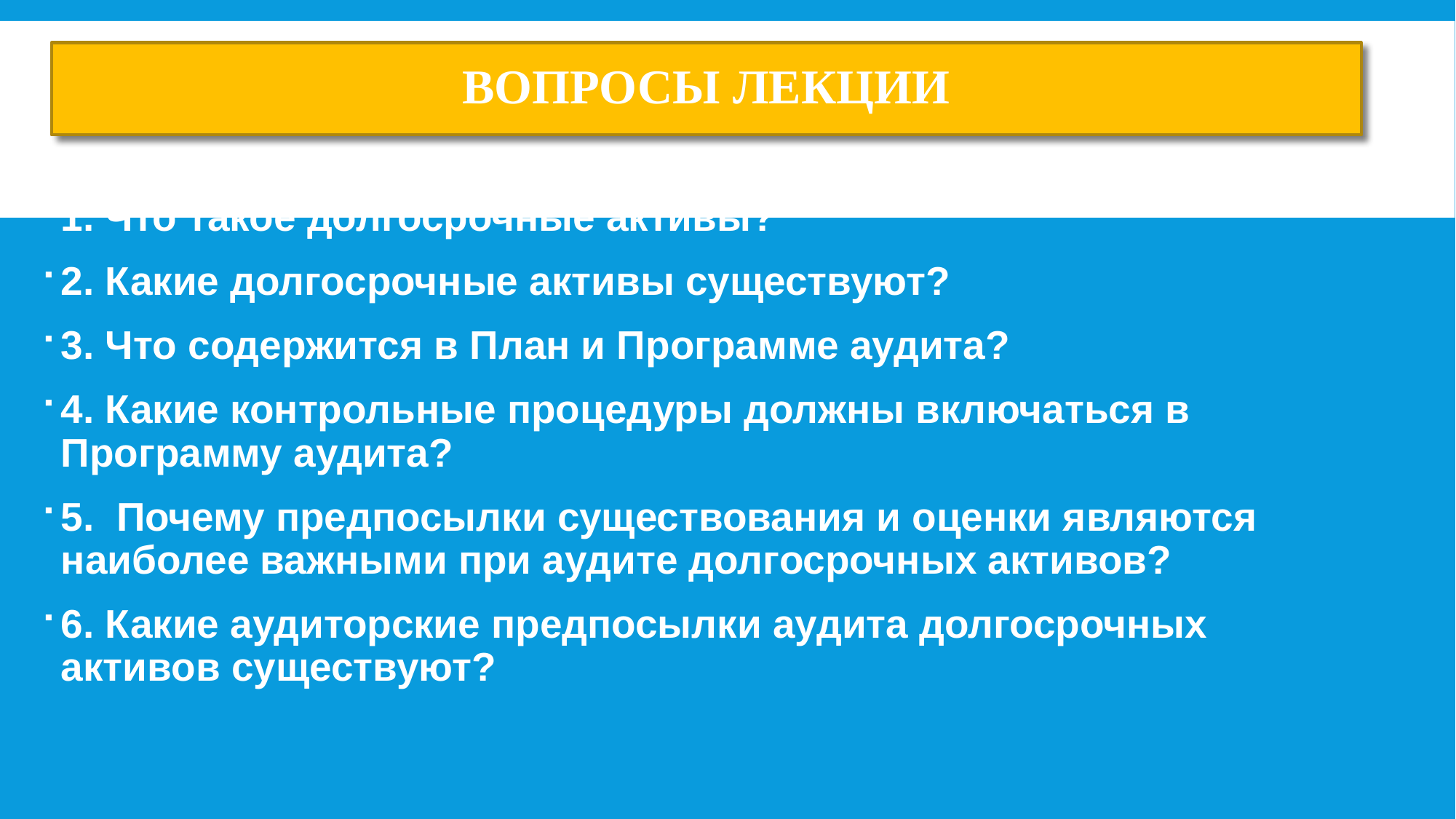

# Вопросы лекции
1. Что такое долгосрочные активы?
2. Какие долгосрочные активы существуют?
3. Что содержится в План и Программе аудита?
4. Какие контрольные процедуры должны включаться в Программу аудита?
5.  Почему предпосылки существования и оценки являются наиболее важными при аудите долгосрочных активов?
6. Какие аудиторские предпосылки аудита долгосрочных активов существуют?